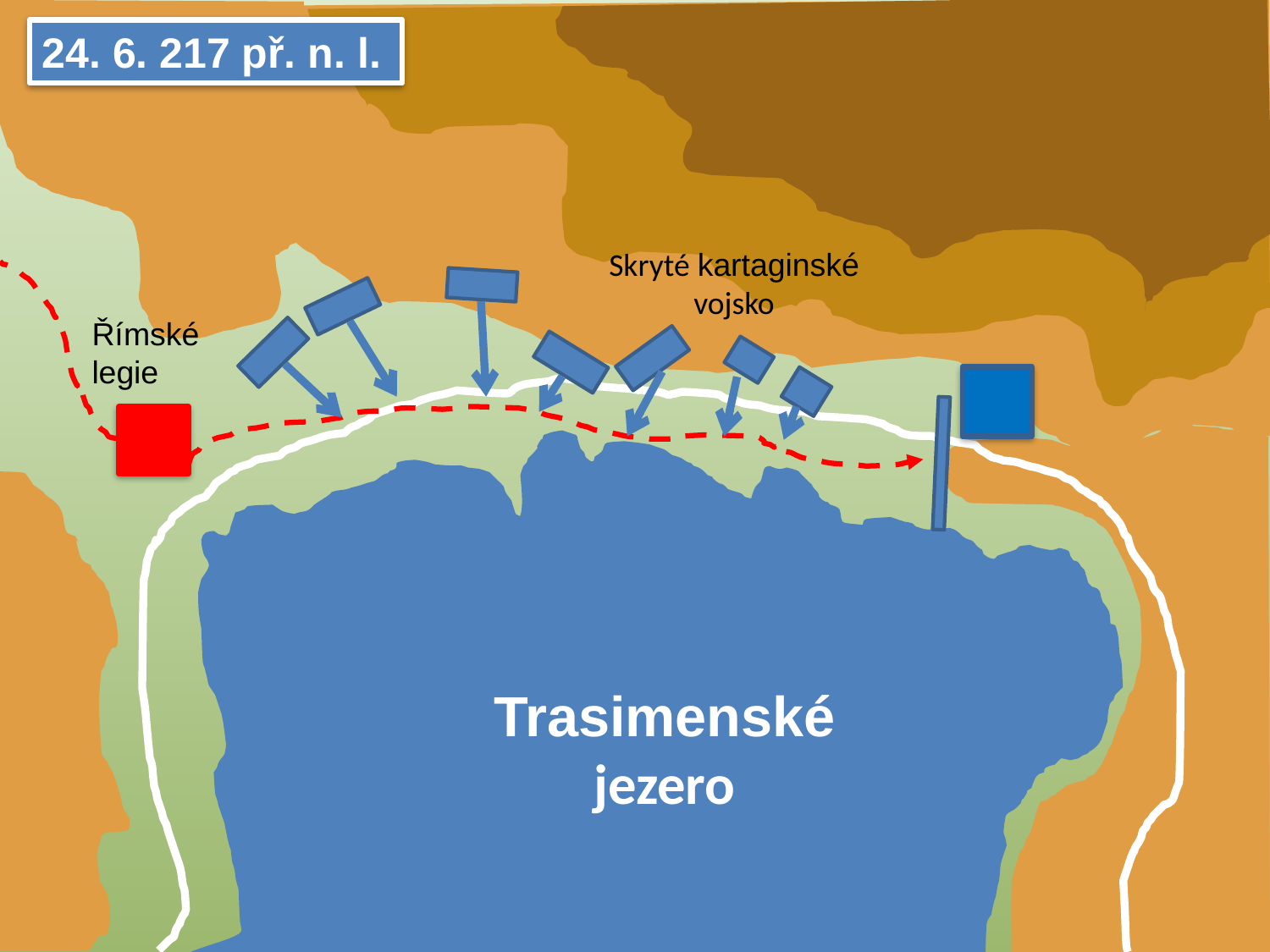

24. 6. 217 př. n. l.
Skryté kartaginské vojsko

Římské legie

Trasimenské jezero